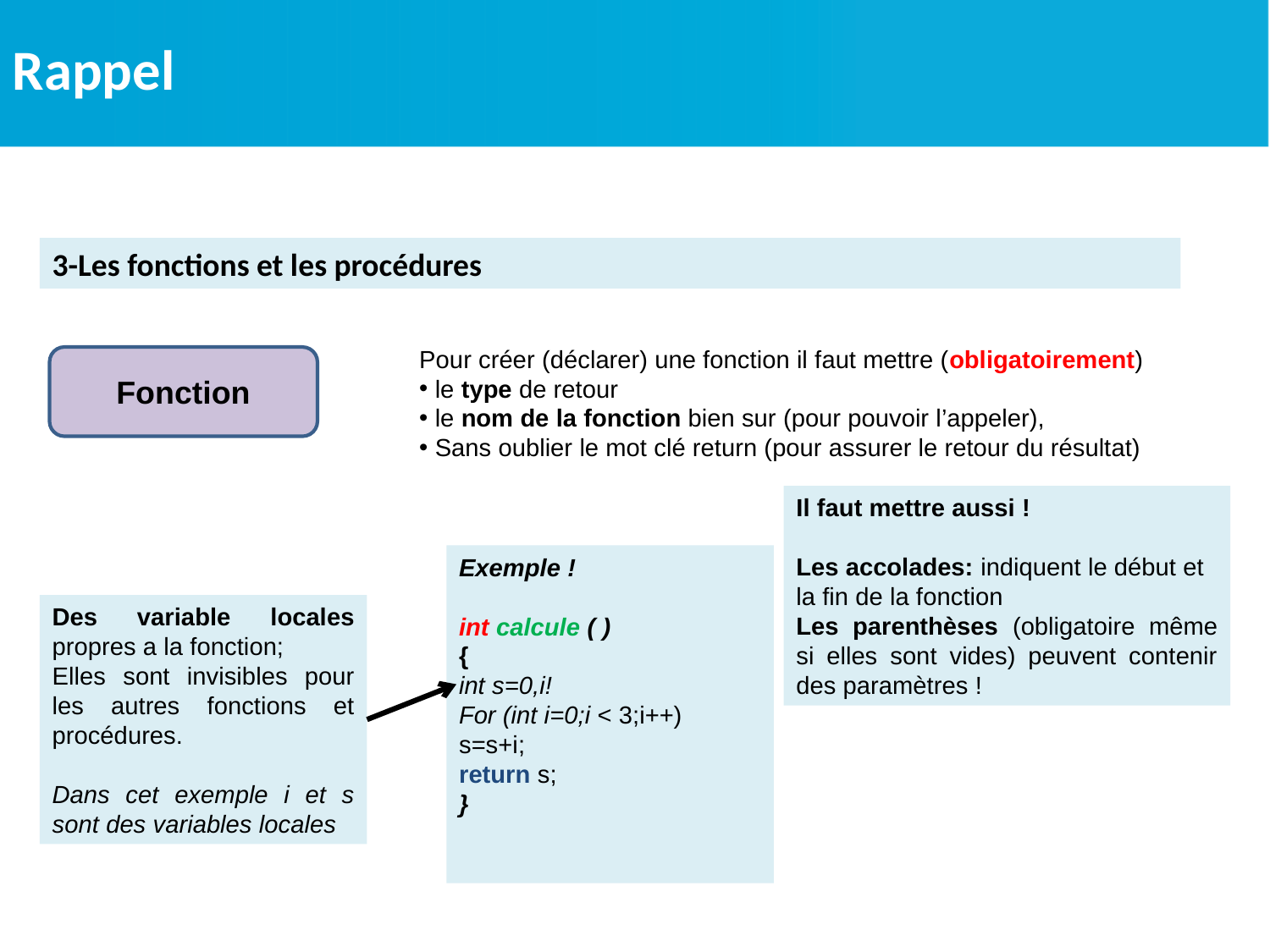

Rappel
3-Les fonctions et les procédures
Pour créer (déclarer) une fonction il faut mettre (obligatoirement)
 le type de retour
 le nom de la fonction bien sur (pour pouvoir l’appeler),
 Sans oublier le mot clé return (pour assurer le retour du résultat)
Fonction
Il faut mettre aussi !

Les accolades: indiquent le début et la fin de la fonction
Les parenthèses (obligatoire même si elles sont vides) peuvent contenir des paramètres !
Exemple !

int calcule ( )
{
int s=0,i!
For (int i=0;i < 3;i++)
s=s+i;
return s;
}

Des variable locales propres a la fonction;
Elles sont invisibles pour les autres fonctions et procédures.

Dans cet exemple i et s sont des variables locales